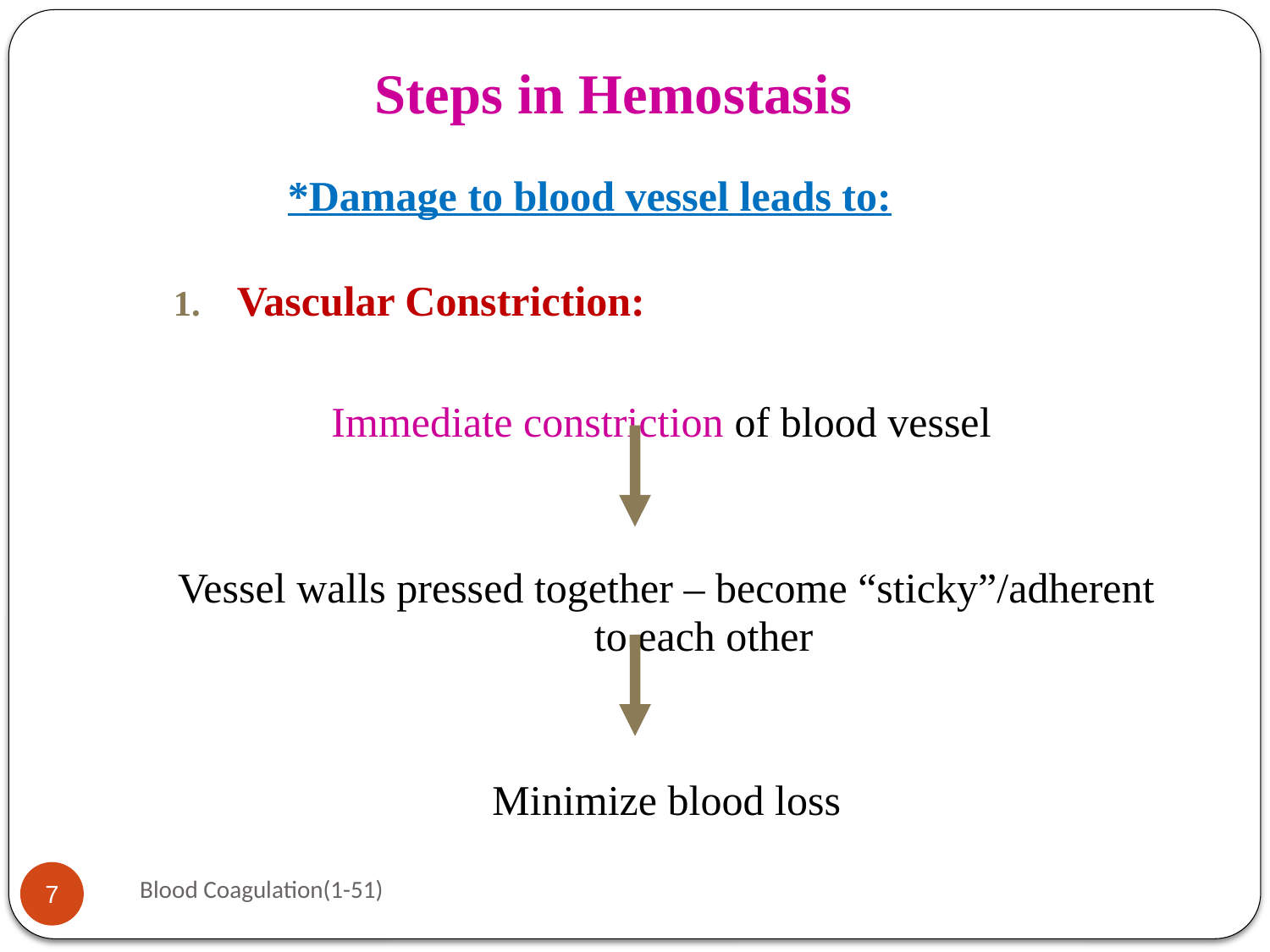

# Steps in Hemostasis
		*Damage to blood vessel leads to:

Vascular Constriction:

Immediate constriction of blood vessel

Vessel walls pressed together – become “sticky”/adherent to each other

Minimize blood loss

Blood Coagulation(1-51)
7